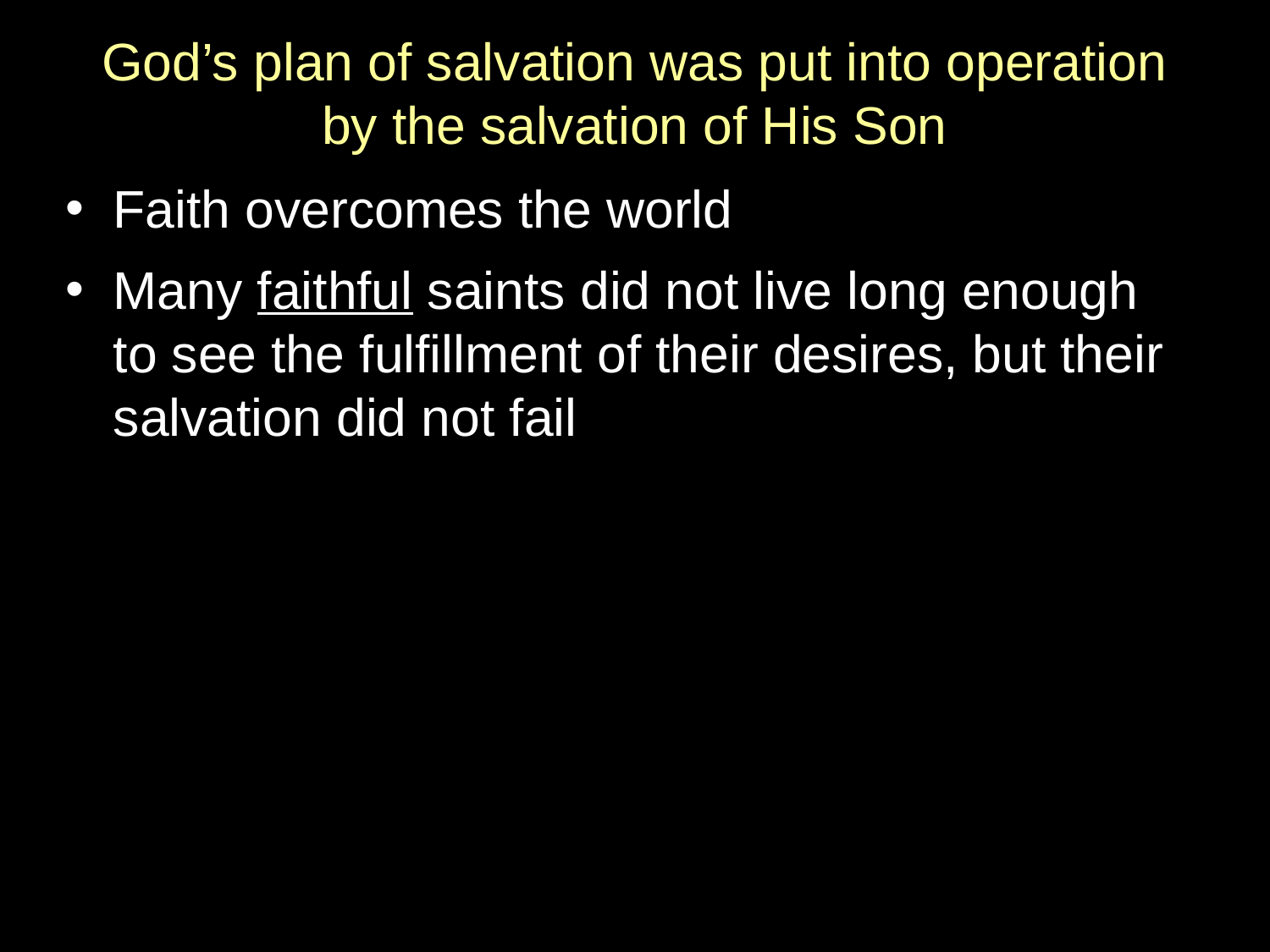

God’s plan of salvation was put into operation
by the salvation of His Son
Faith overcomes the world
Many faithful saints did not live long enough
to see the fulfillment of their desires, but their salvation did not fail